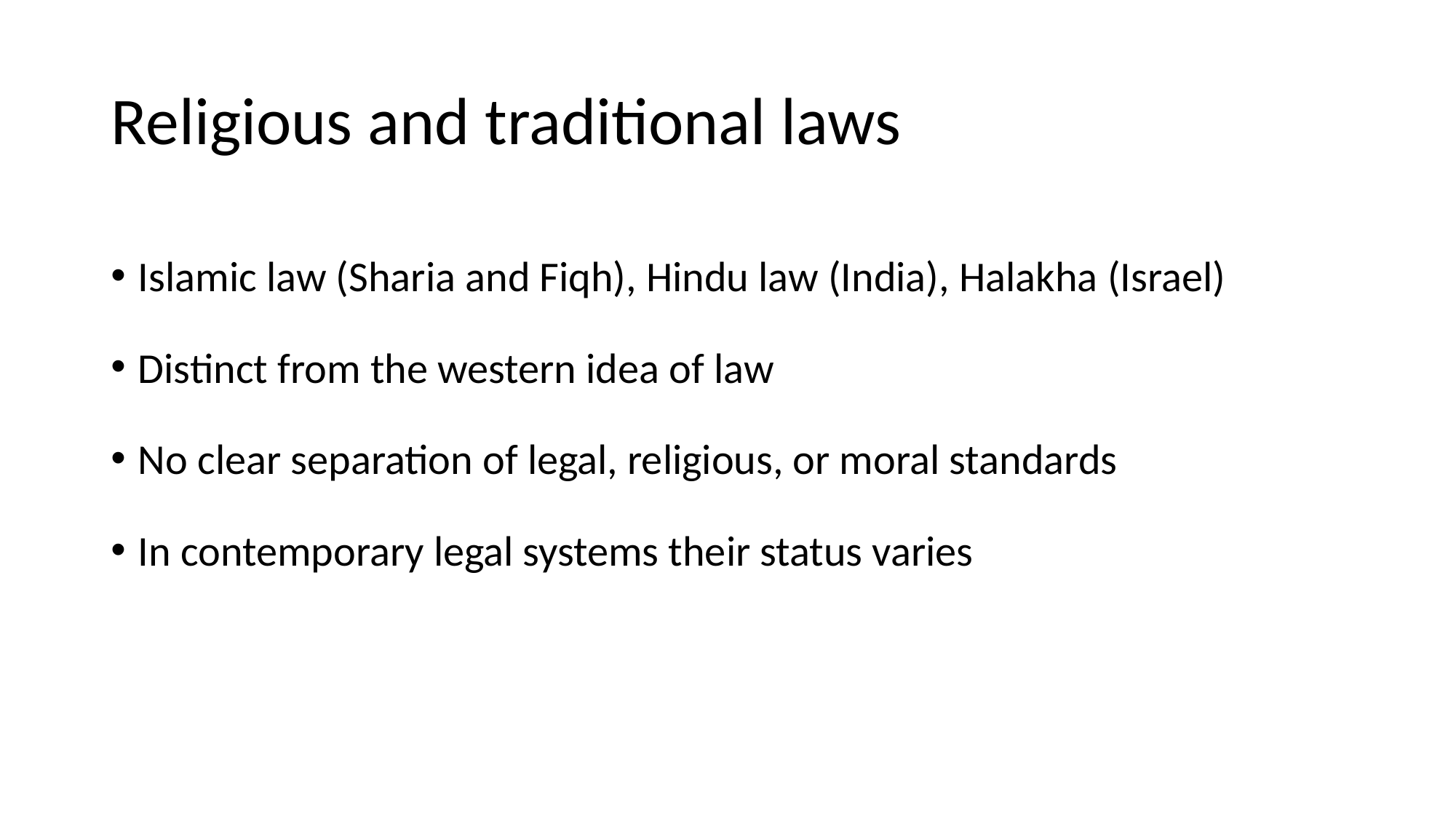

# Religious and traditional laws
Islamic law (Sharia and Fiqh), Hindu law (India), Halakha (Israel)
Distinct from the western idea of law
No clear separation of legal, religious, or moral standards
In contemporary legal systems their status varies